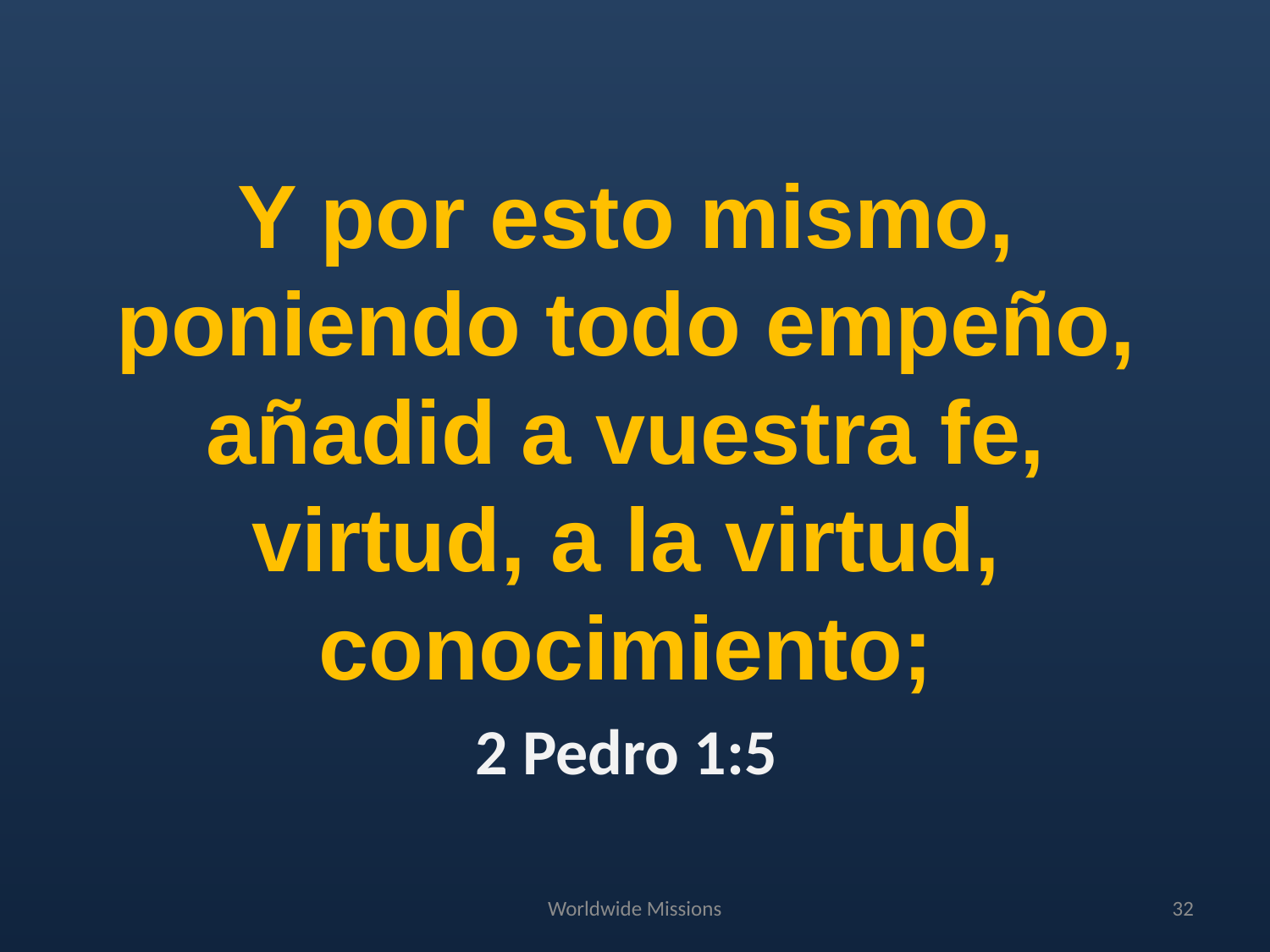

Y por esto mismo, poniendo todo empeño, añadid a vuestra fe, virtud, a la virtud, conocimiento;
2 Pedro 1:5

Worldwide Missions
32